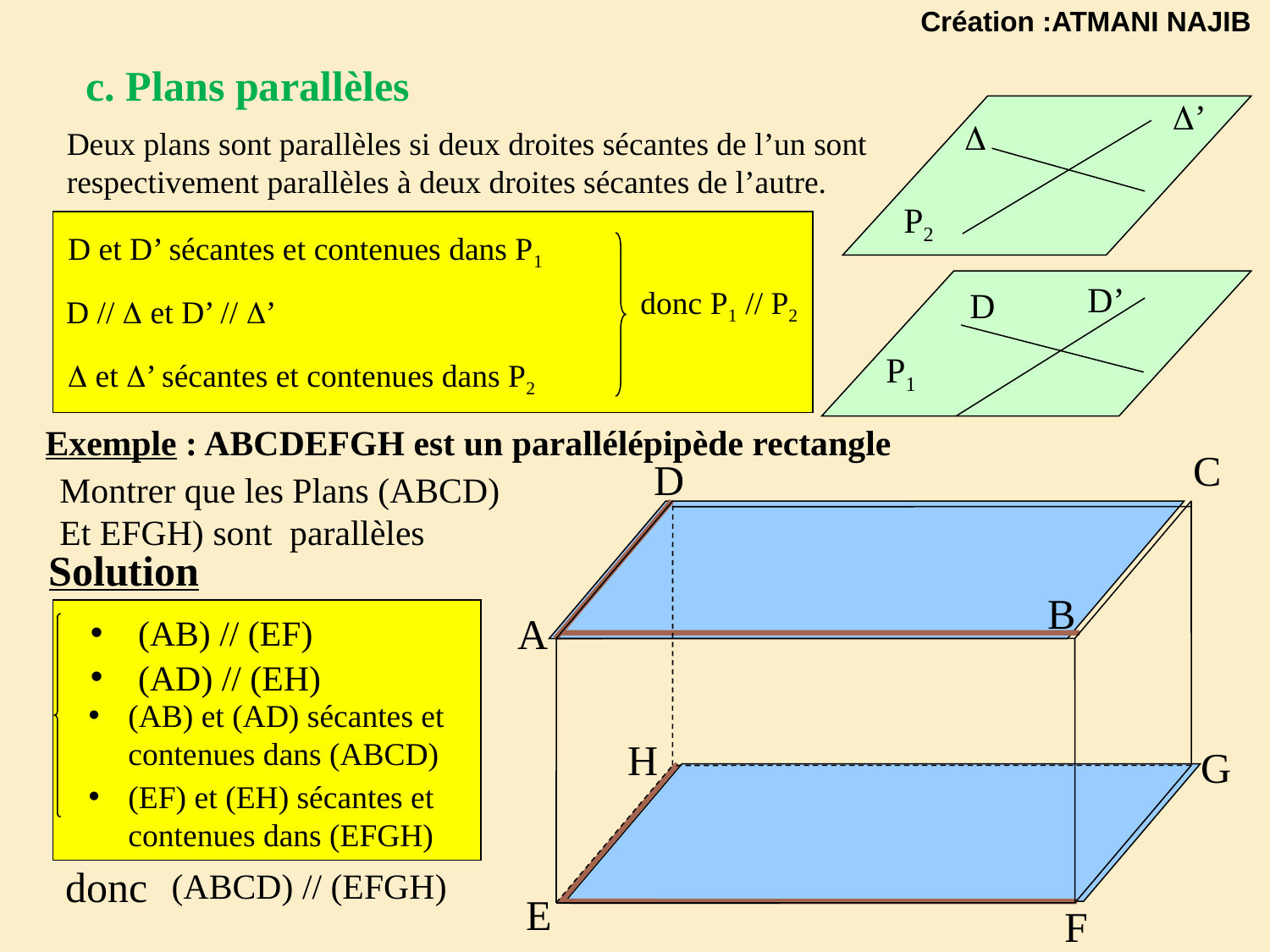

Création :ATMANI NAJIB
c. Plans parallèles
Δ’

P2
Δ

Deux plans sont parallèles si deux droites sécantes de l’un sont
respectivement parallèles à deux droites sécantes de l’autre.

D et D’ sécantes et contenues dans P1

P1
D’

donc P1 // P2
D

D // Δ et D’ // Δ’
Δ et Δ’ sécantes et contenues dans P2
Exemple : ABCDEFGH est un parallélépipède rectangle
C
D

B
A

H
G

E
F

Montrer que les Plans (ABCD)
Et EFGH) sont  parallèles

Solution

(AB) // (EF)

(AD) // (EH)
(AB) et (AD) sécantes et contenues dans (ABCD)

(EF) et (EH) sécantes et contenues dans (EFGH)
donc
(ABCD) // (EFGH)